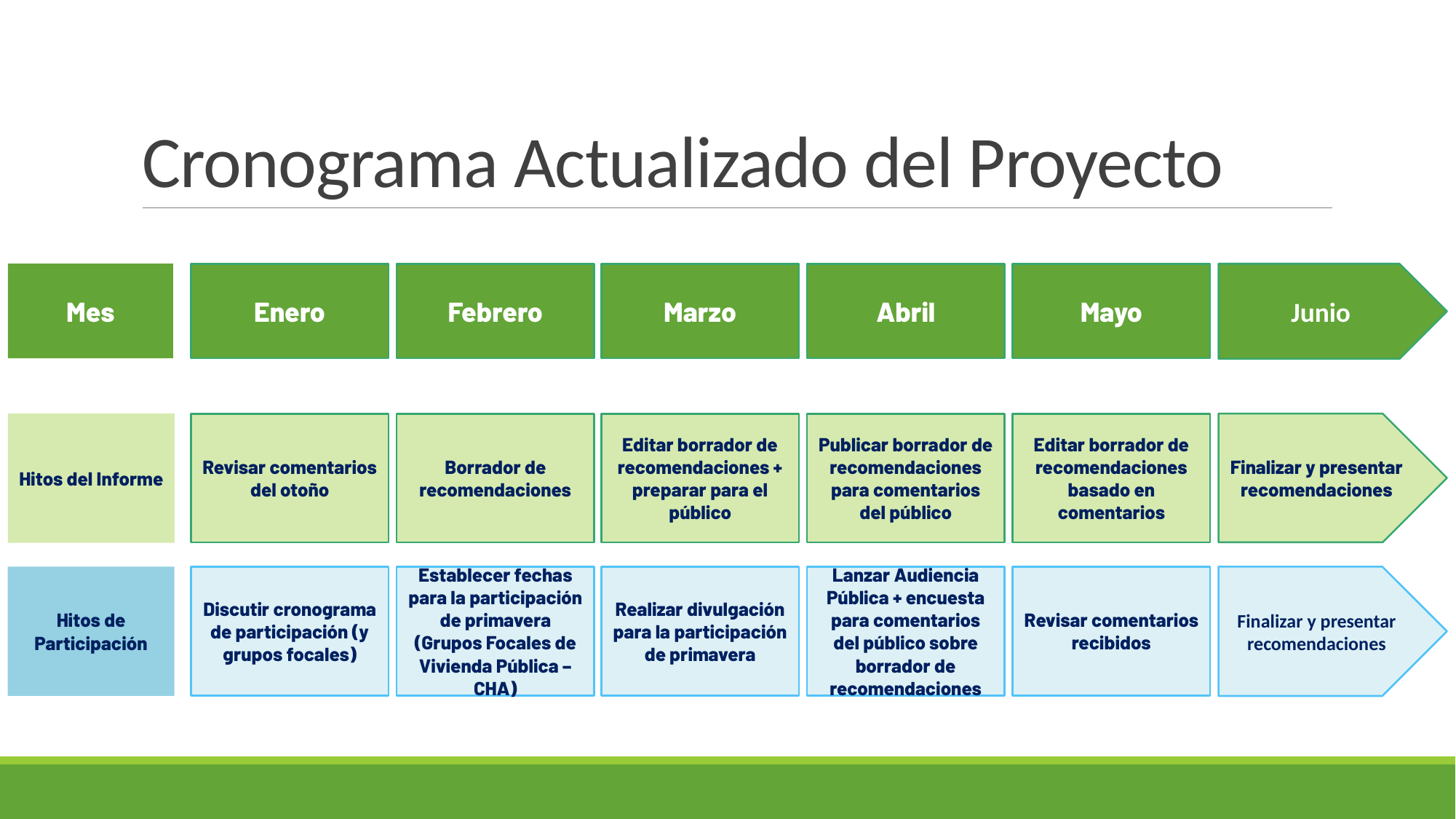

# Cronograma Actualizado del Proyecto
Junio
Febrero
Enero
Marzo
Abril
Mayo
Mes
Hitos del Informe
Finalizar y presentar recomendaciones
Borrador de recomendaciones
Editar borrador de recomendaciones + preparar para el público
Editar borrador de recomendaciones basado en comentarios
Revisar comentarios del otoño
Publicar borrador de recomendaciones para comentarios del público
Hitos de Participación
Finalizar y presentar recomendaciones
Establecer fechas para la participación de primavera (Grupos Focales de Vivienda Pública – CHA)
Lanzar Audiencia Pública + encuesta para comentarios del público sobre borrador de recomendaciones
Discutir cronograma de participación (y grupos focales)
Realizar divulgación para la participación de primavera
Revisar comentarios recibidos